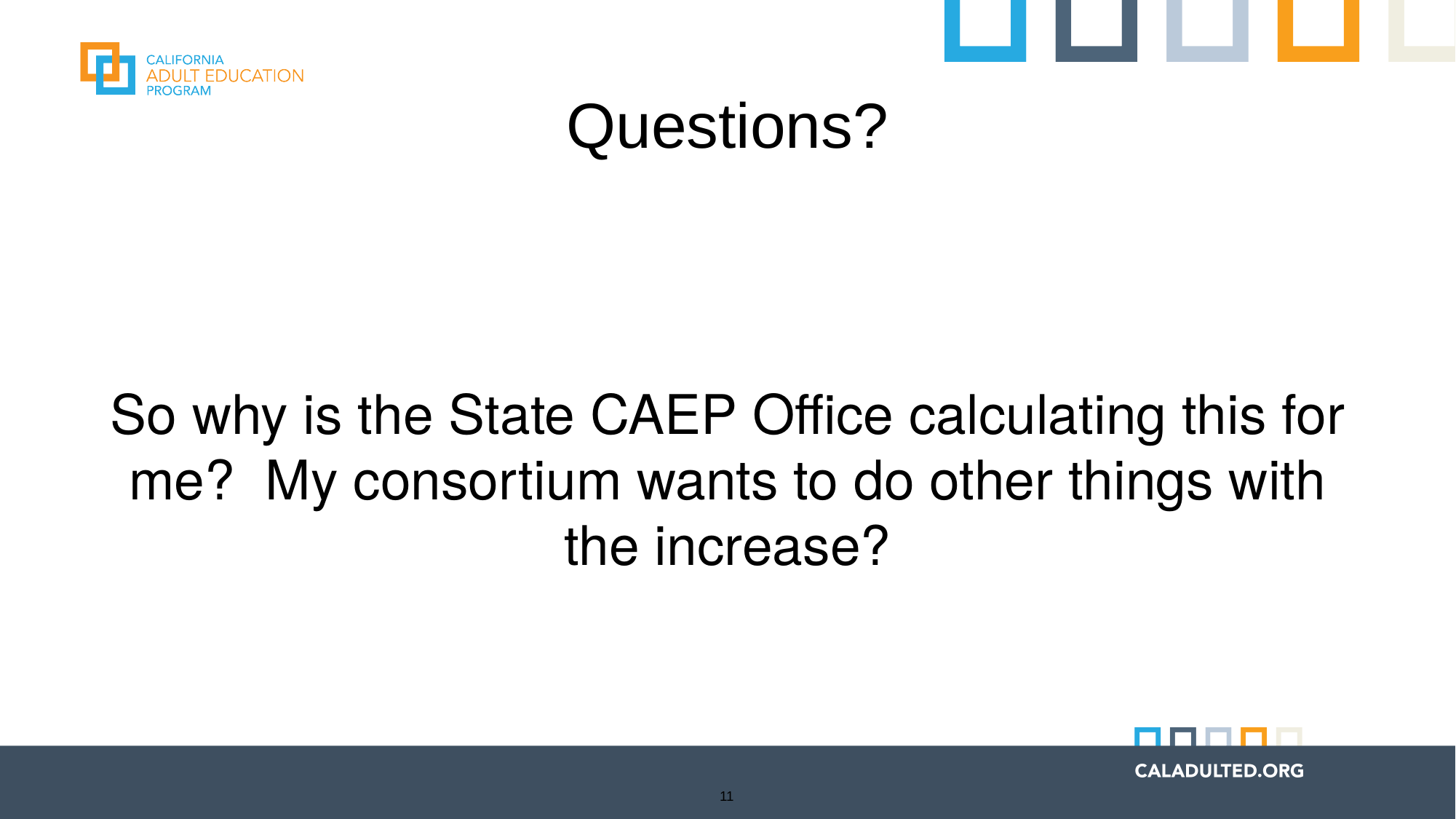

# Questions?
So why is the State CAEP Office calculating this for me?  My consortium wants to do other things with the increase?
11